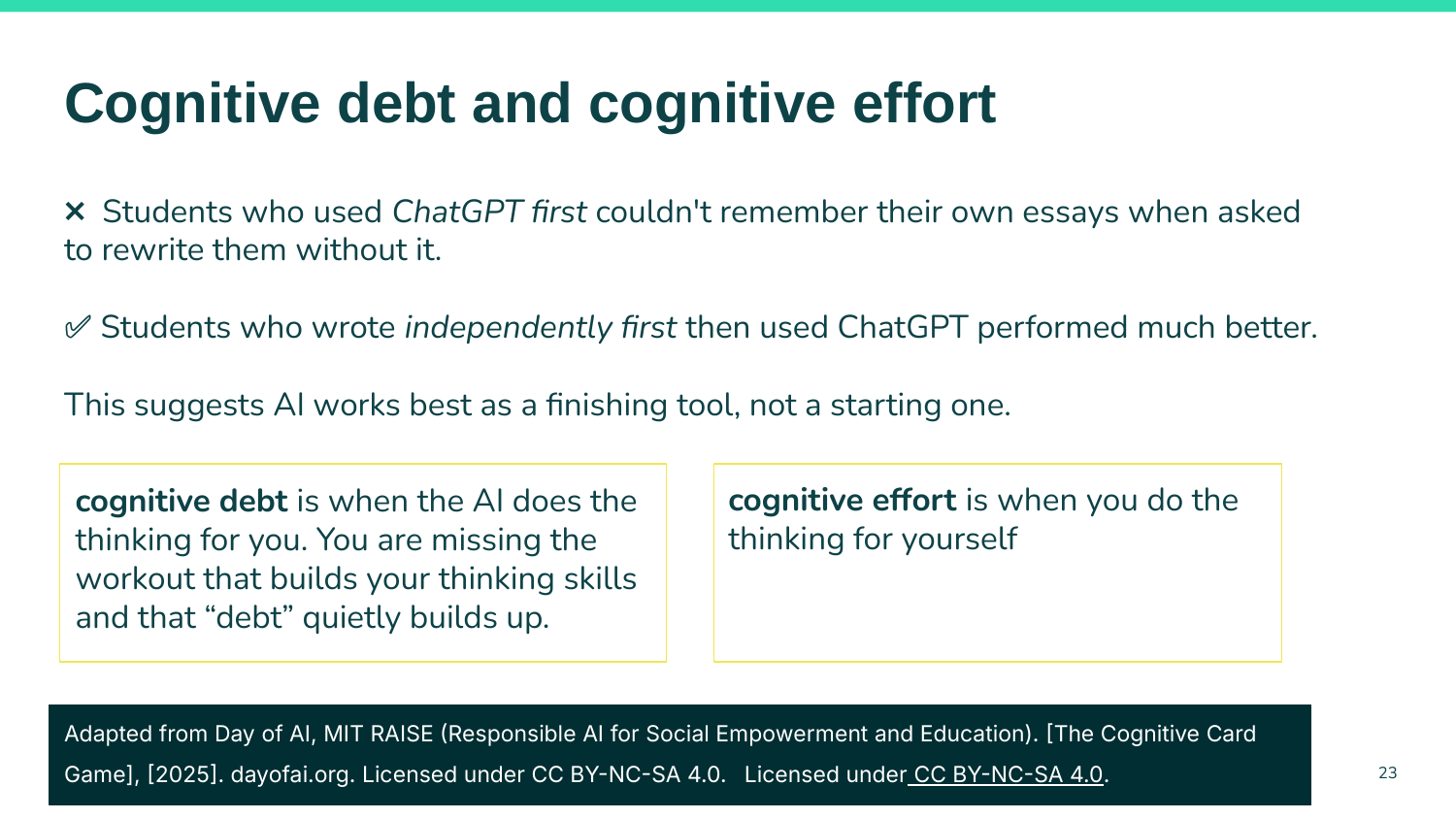

# Cognitive debt and cognitive effort

❌  Students who used ChatGPT first couldn't remember their own essays when asked to rewrite them without it.

✅ Students who wrote independently first then used ChatGPT performed much better.

This suggests AI works best as a finishing tool, not a starting one.

cognitive debt is when the AI does the thinking for you. You are missing the workout that builds your thinking skills and that “debt” quietly builds up.
cognitive effort is when you do the thinking for yourself
Adapted from Day of AI, MIT RAISE (Responsible AI for Social Empowerment and Education). [The Cognitive Card Game], [2025]. dayofai.org. Licensed under CC BY-NC-SA 4.0.  Licensed under CC BY-NC-SA 4.0.
23